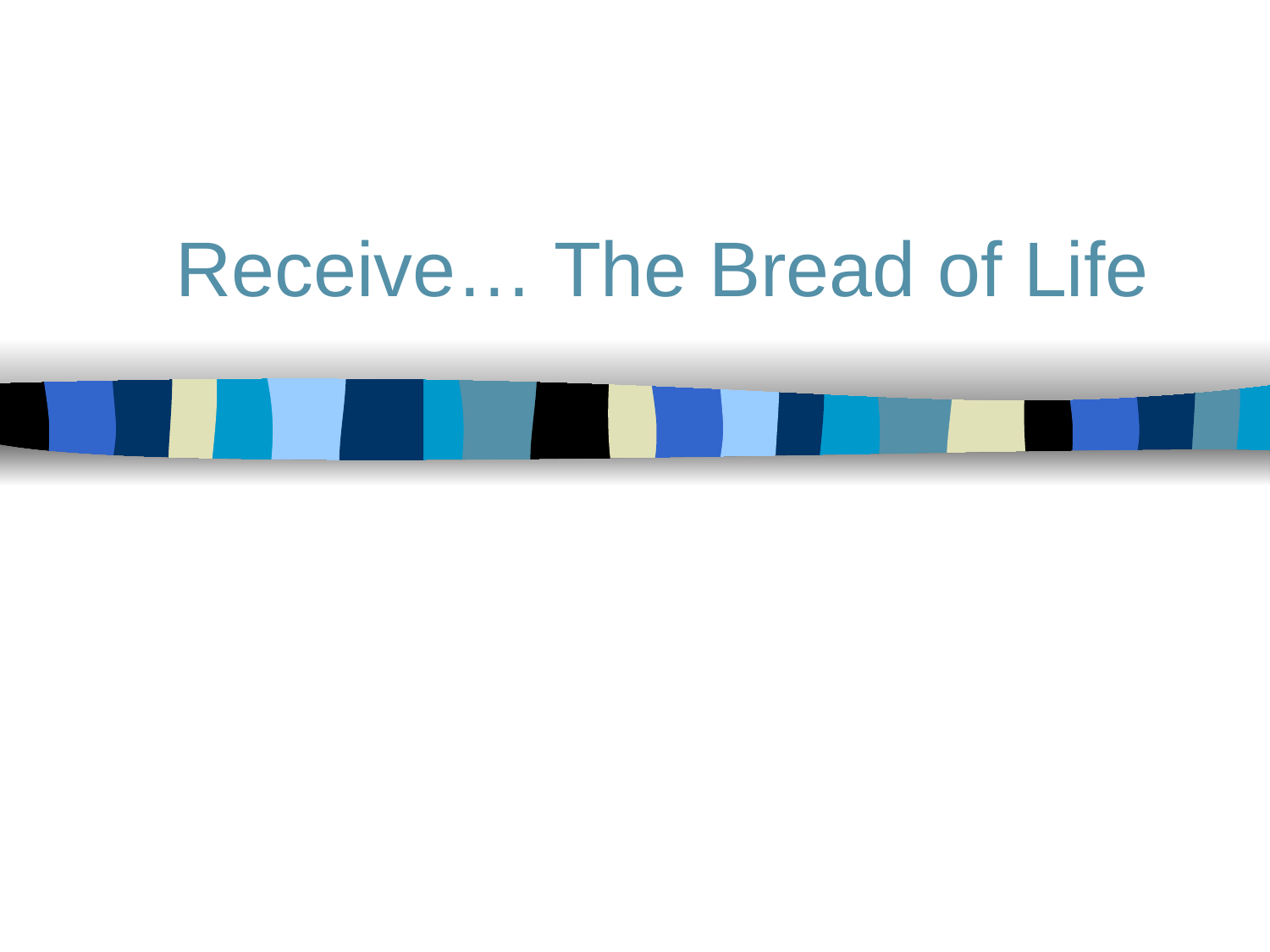

# Receive… The Bread of Life
"To him who overcomes, I will give some of the hidden manna"
(2:17a)